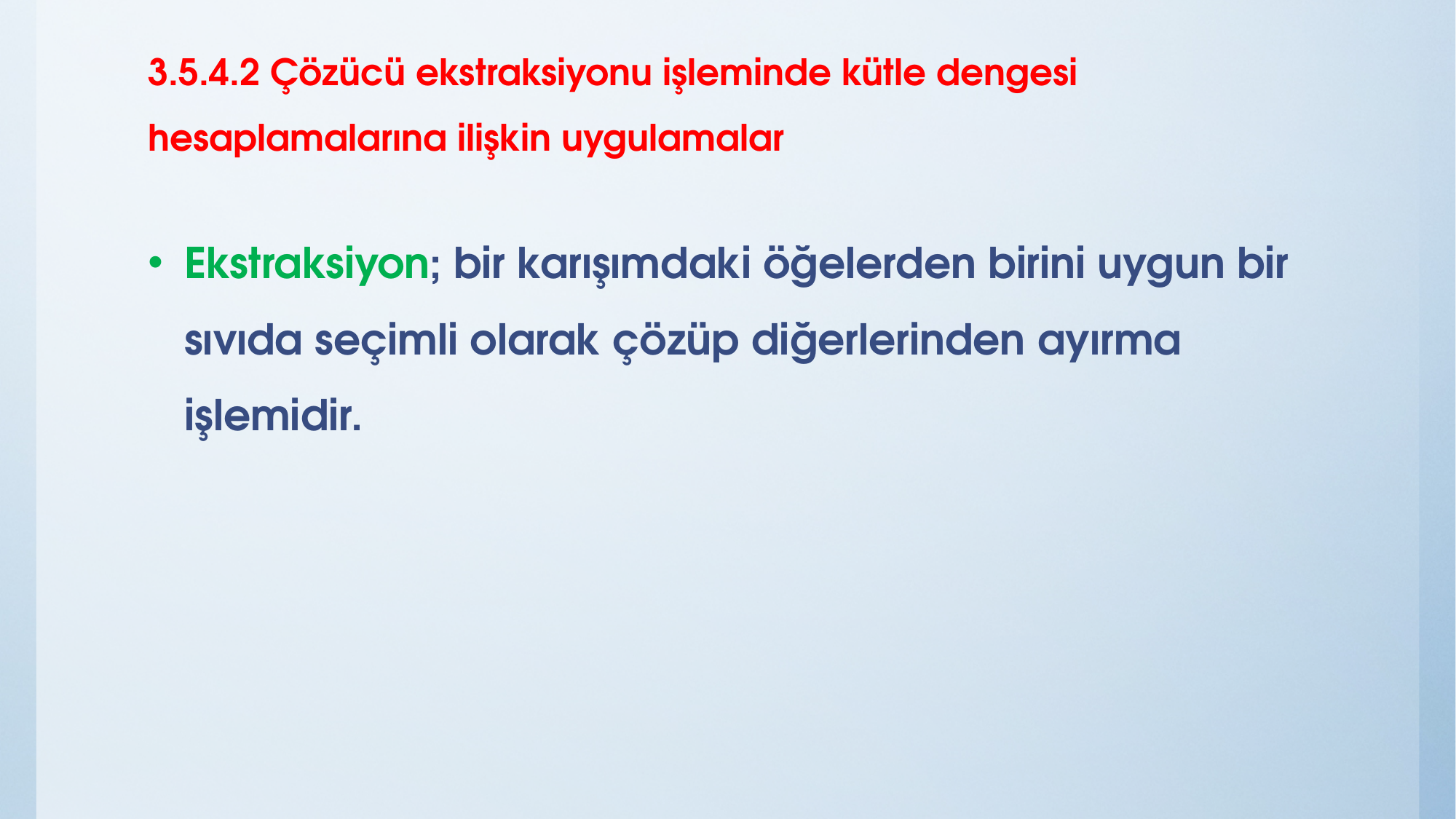

# 3.5.4.2 Çözücü ekstraksiyonu işleminde kütle dengesi hesaplamalarına ilişkin uygulamalar
Ekstraksiyon; bir karışımdaki öğelerden birini uygun bir sıvıda seçimli olarak çözüp diğerlerinden ayırma işlemidir.